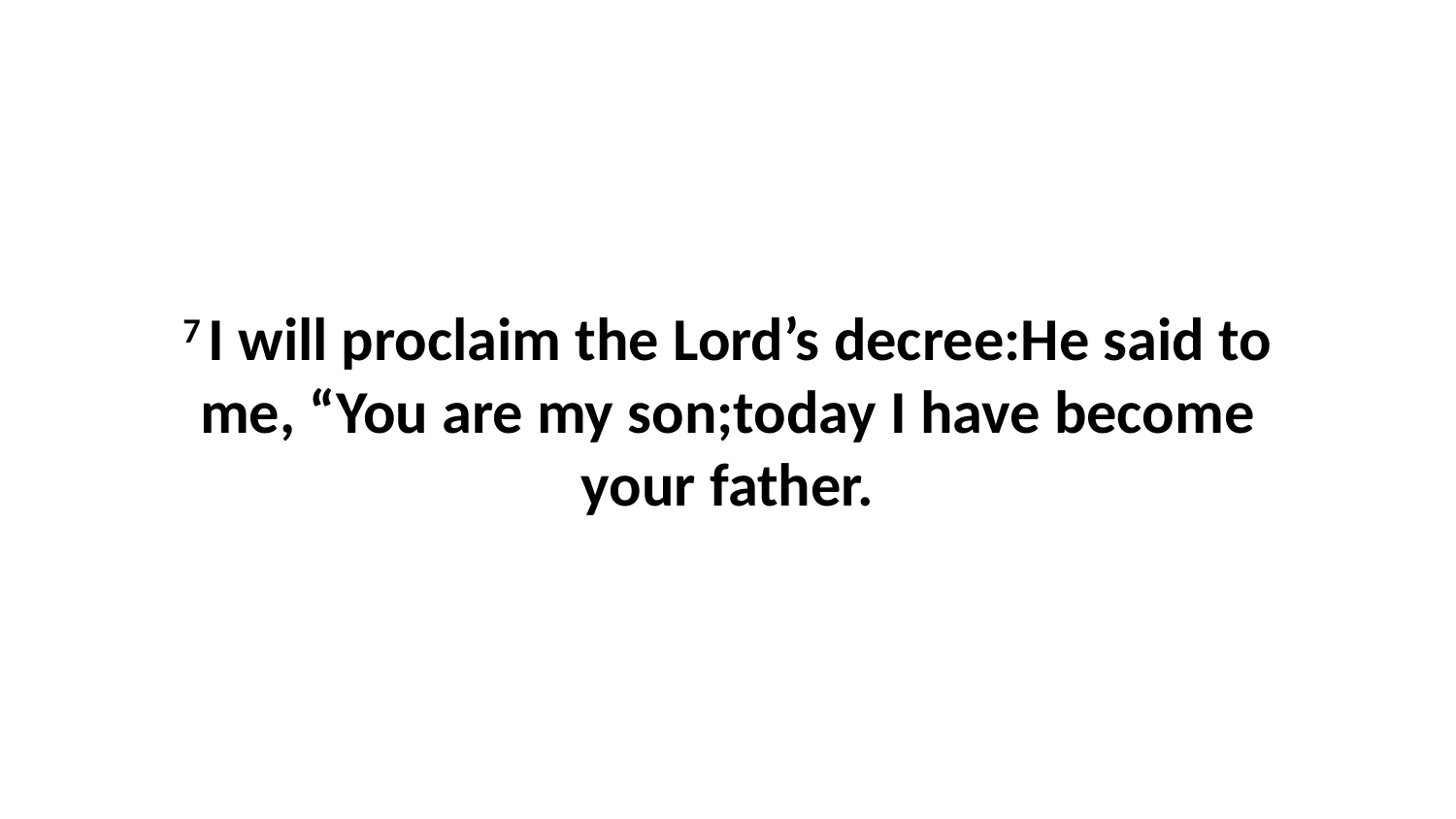

7 I will proclaim the Lord’s decree:He said to me, “You are my son;today I have become your father.